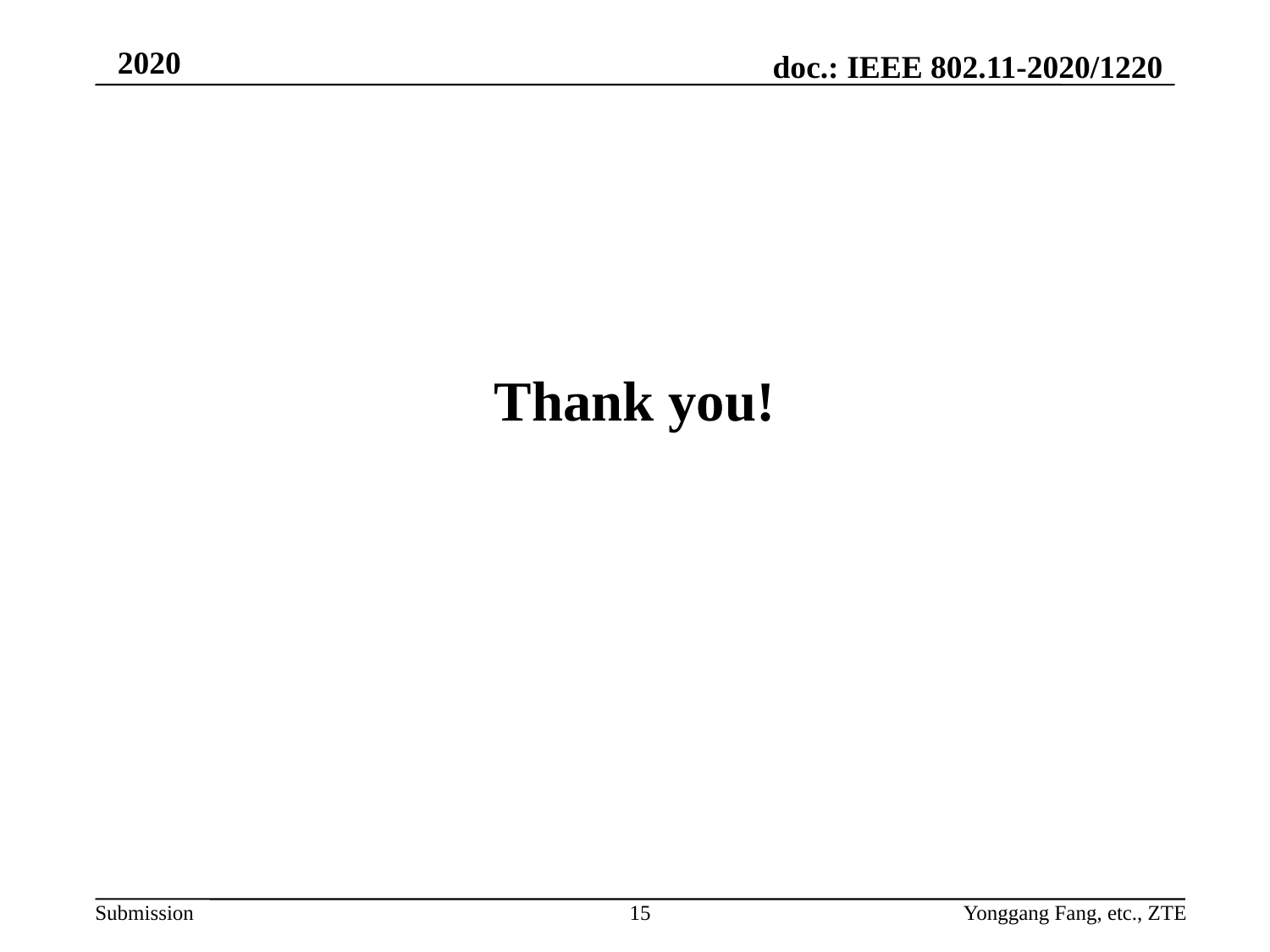

Thank you!
15
Yonggang Fang, etc., ZTE